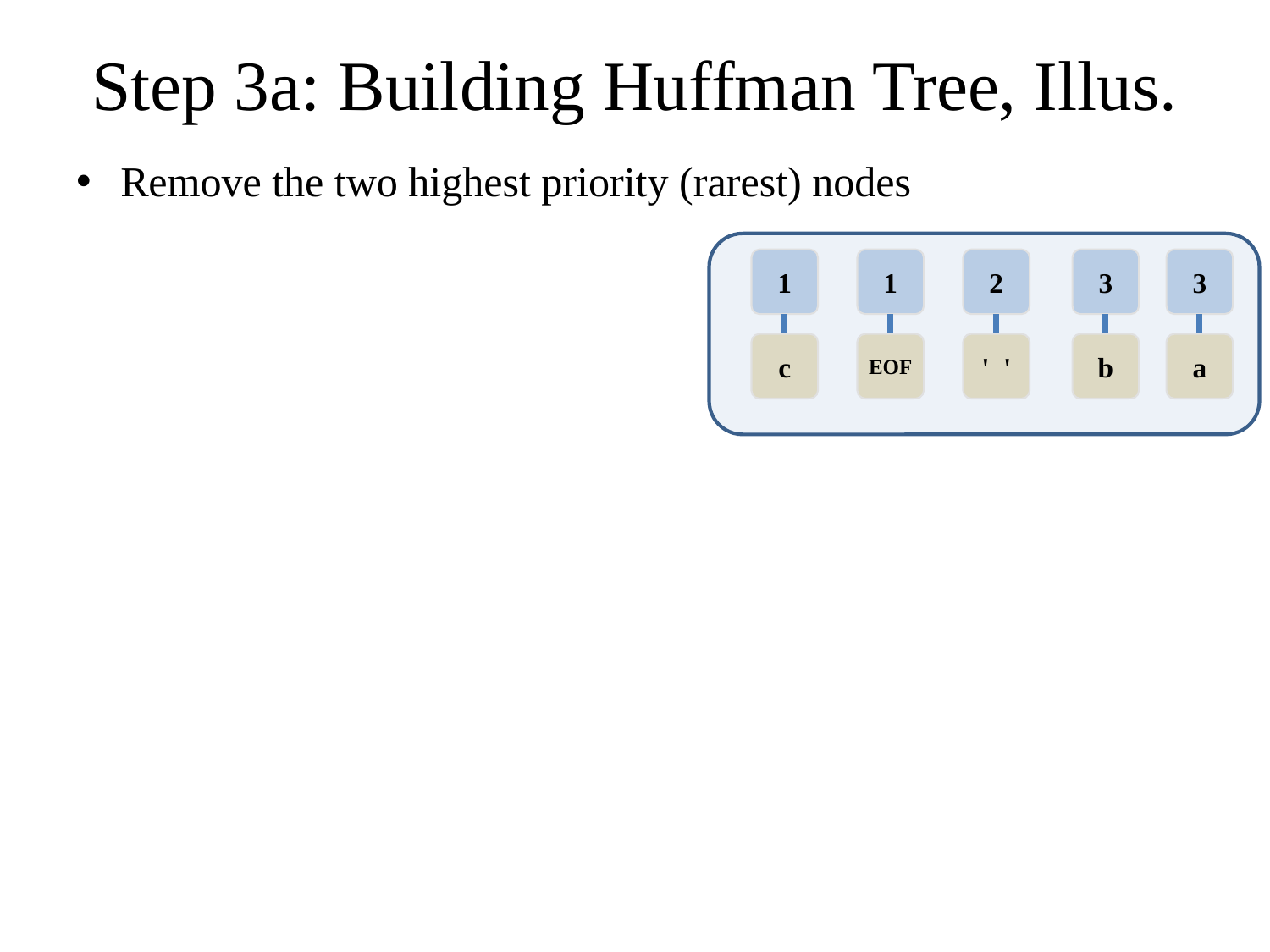

# Step 3a: Building Huffman Tree, Illus.
Remove the two highest priority (rarest) nodes

1
EOF
1
c
2
'  '
3
b
3
a